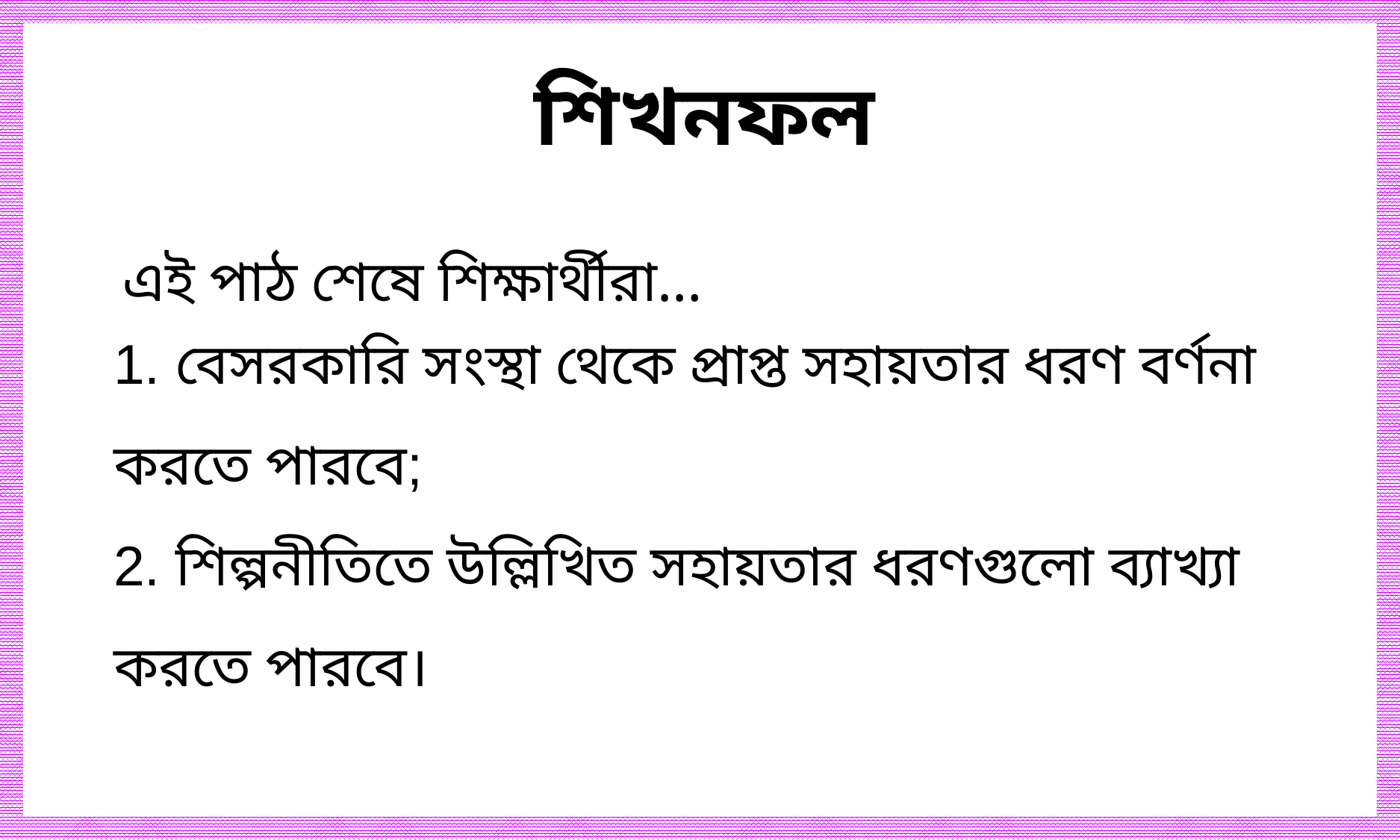

শিখনফল
এই পাঠ শেষে শিক্ষার্থীরা…
1. বেসরকারি সংস্থা থেকে প্রাপ্ত সহায়তার ধরণ বর্ণনা করতে পারবে;
2. শিল্পনীতিতে উল্লিখিত সহায়তার ধরণগুলো ব্যাখ্যা করতে পারবে।